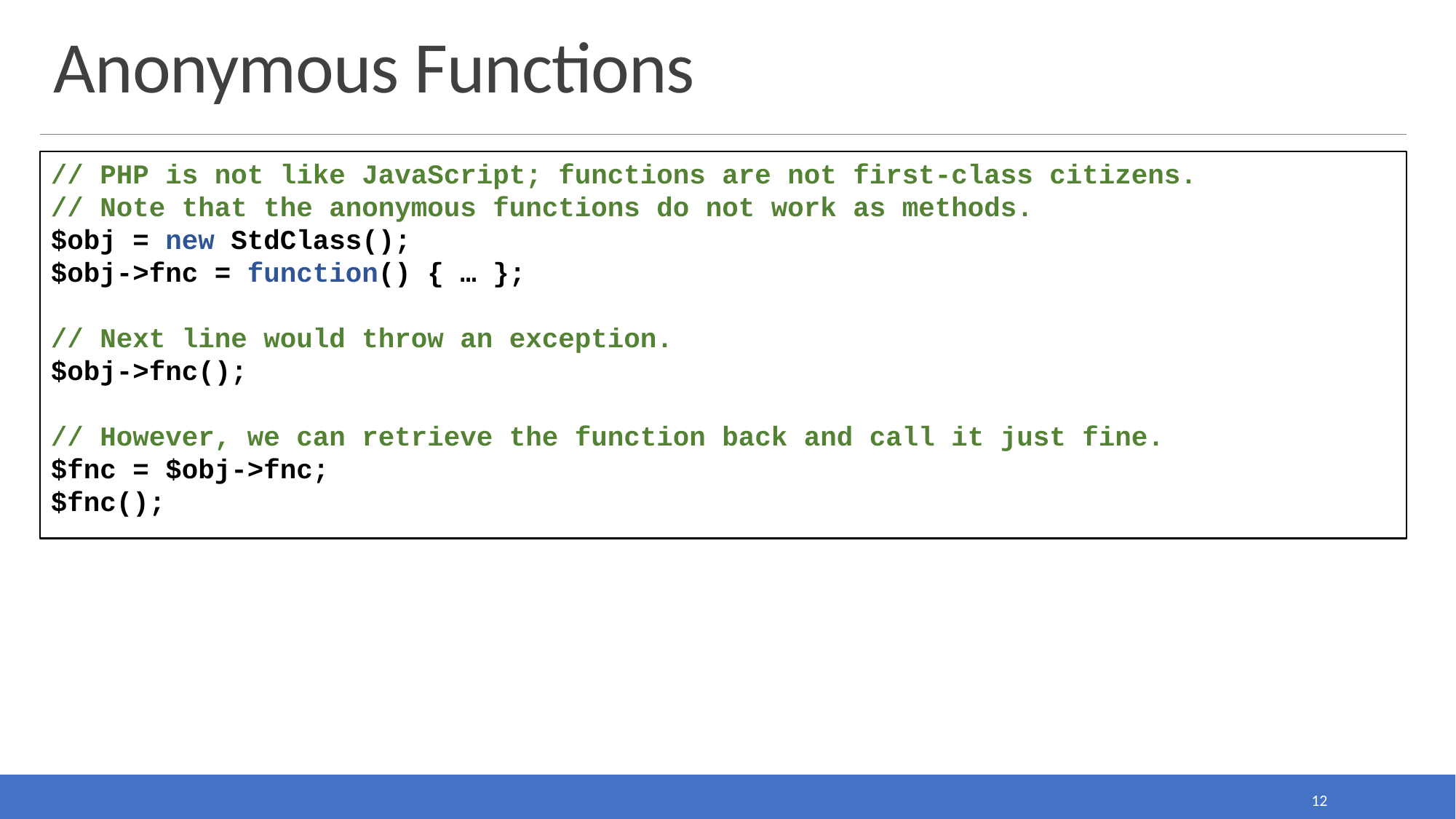

# Anonymous Functions
// PHP is not like JavaScript; functions are not first-class citizens.
// Note that the anonymous functions do not work as methods.
$obj = new StdClass();
$obj->fnc = function() { … };

// Next line would throw an exception.
$obj->fnc();

// However, we can retrieve the function back and call it just fine.
$fnc = $obj->fnc;
$fnc();

12